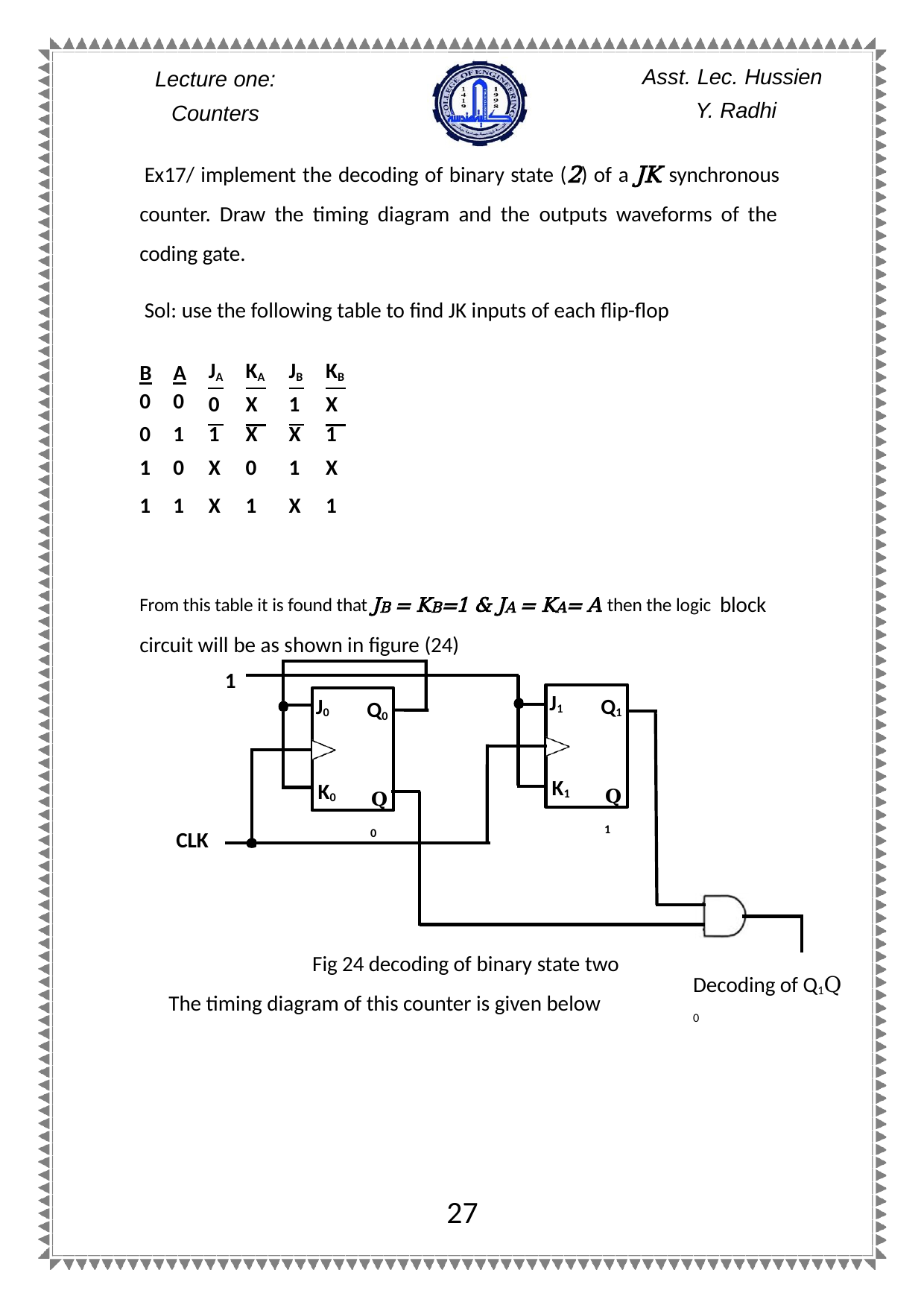

Asst. Lec. Hussien
Y. Radhi
Lecture one:
Counters

Ex17/ implement the decoding of binary state (2) of a JK synchronous  counter. Draw the timing diagram and the outputs waveforms of the  coding gate.

Sol: use the following table to find JK inputs of each flip-flop
| B | A | JA |  | KA |  | JB |  | KB |
| --- | --- | --- | --- | --- | --- | --- | --- | --- |
| 0 | 0 | 0 |  | X |  | 1 |  | X |
| 0 | 1 | 1 |  | X |  | X |  | 1 |
| 1 | 0 | X |  | 0 |  | 1 |  | X |
| 1 | 1 | X |  | 1 |  | X |  | 1 |
From this table it is found that JB = KB=1 & JA = KA= A then the logic  block circuit will be as shown in figure (24)
1

J1

J0
Q1

Q0

𝐐 1
𝐐 0

K1

K0

CLK

Fig 24 decoding of binary state two  The timing diagram of this counter is given below

Decoding of Q1Q 0

27